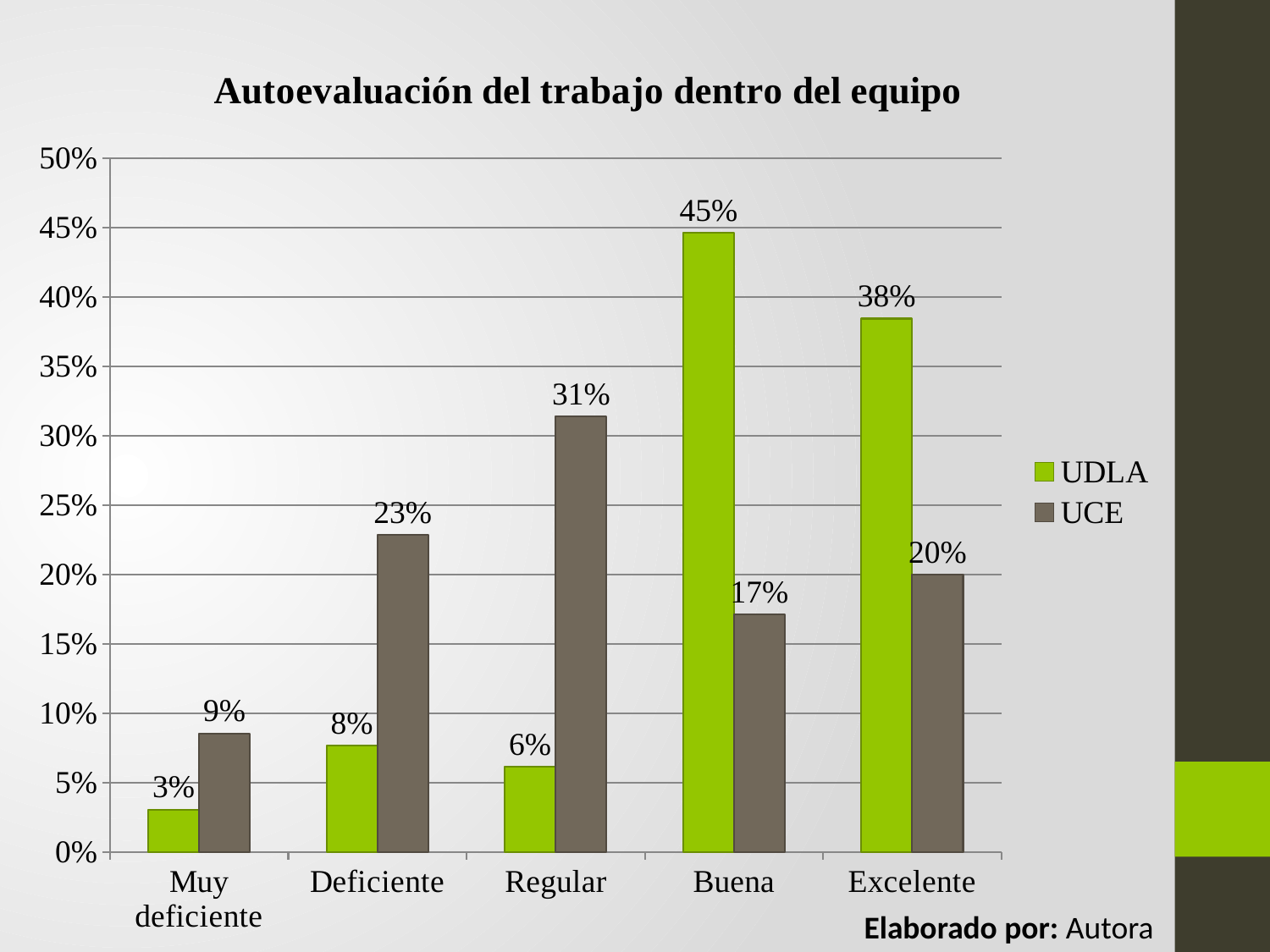

### Chart: Autoevaluación del trabajo dentro del equipo

| Category | UDLA | UCE |
|---|---|---|
| Muy deficiente | 0.0308 | 0.0857 |
| Deficiente | 0.0769 | 0.2286 |
| Regular | 0.0615 | 0.3143 |
| Buena | 0.4462 | 0.1714 |
| Excelente | 0.3846 | 0.2 |
Elaborado por: Autora